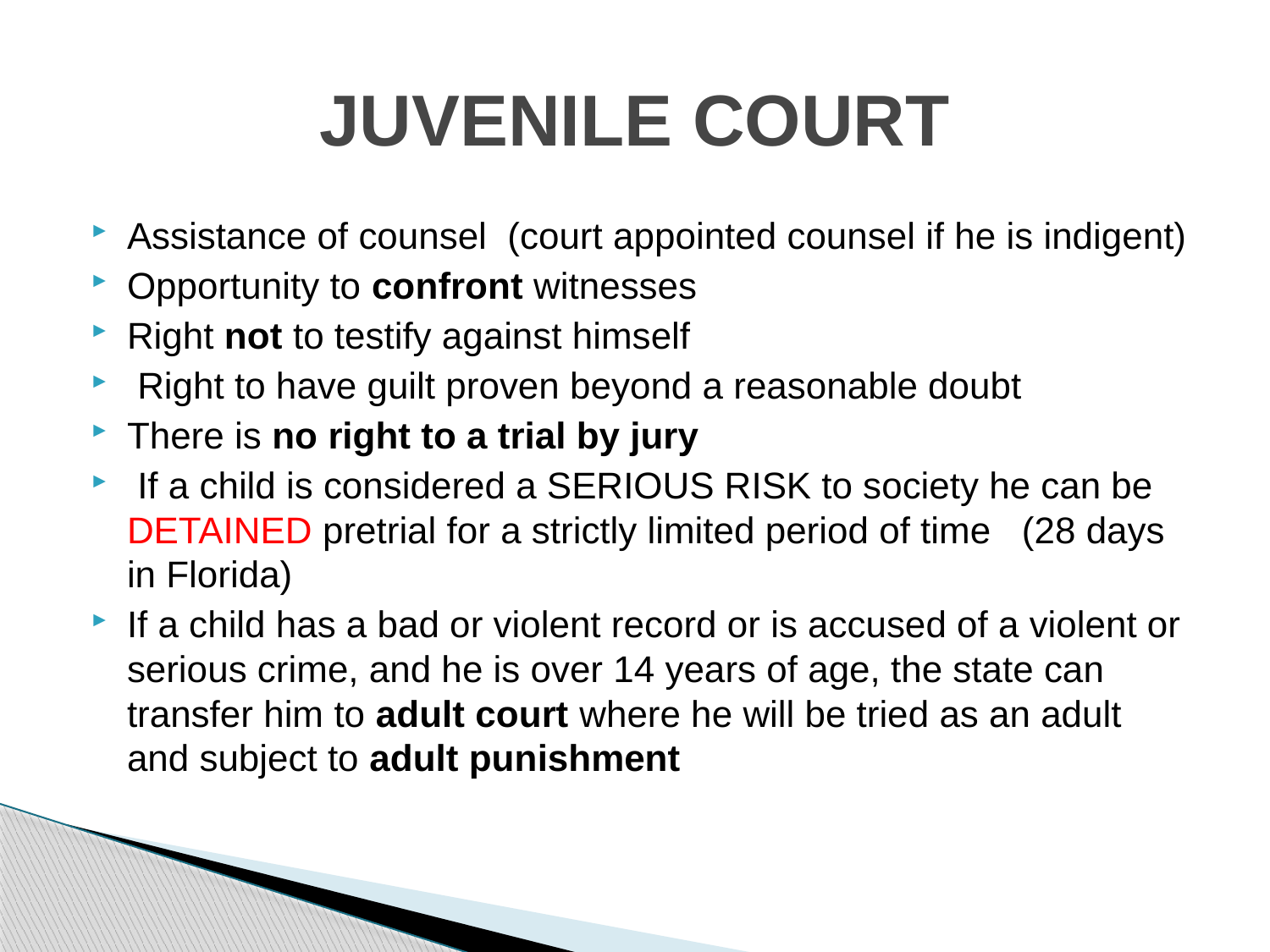

# JUVENILE COURT
Assistance of counsel  (court appointed counsel if he is indigent)
Opportunity to confront witnesses
Right not to testify against himself
 Right to have guilt proven beyond a reasonable doubt
There is no right to a trial by jury
 If a child is considered a SERIOUS RISK to society he can be DETAINED pretrial for a strictly limited period of time   (28 days in Florida)
If a child has a bad or violent record or is accused of a violent or serious crime, and he is over 14 years of age, the state can transfer him to adult court where he will be tried as an adult and subject to adult punishment